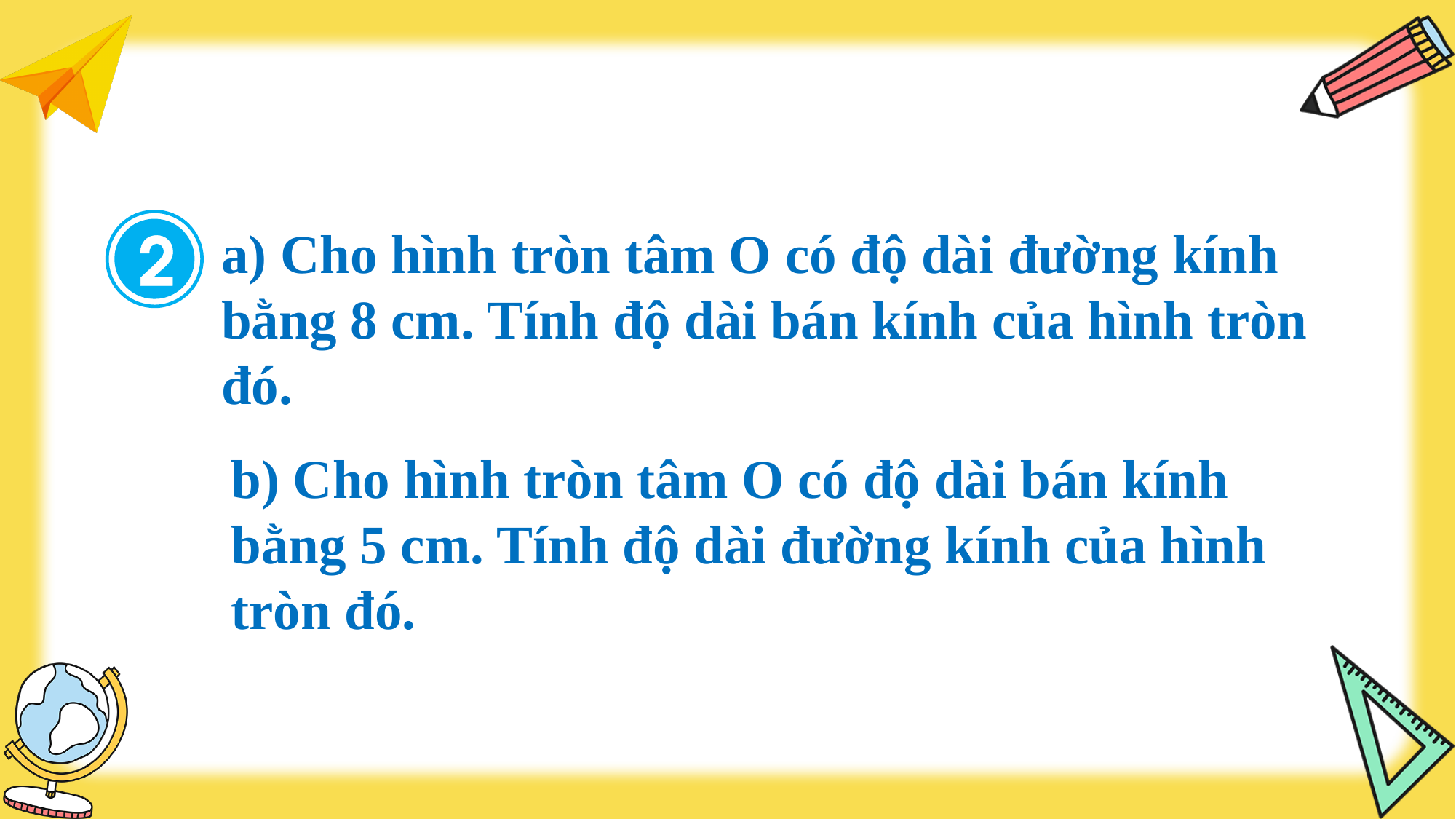

2
a) Cho hình tròn tâm O có độ dài đường kính bằng 8 cm. Tính độ dài bán kính của hình tròn đó.
b) Cho hình tròn tâm O có độ dài bán kính bằng 5 cm. Tính độ dài đường kính của hình tròn đó.